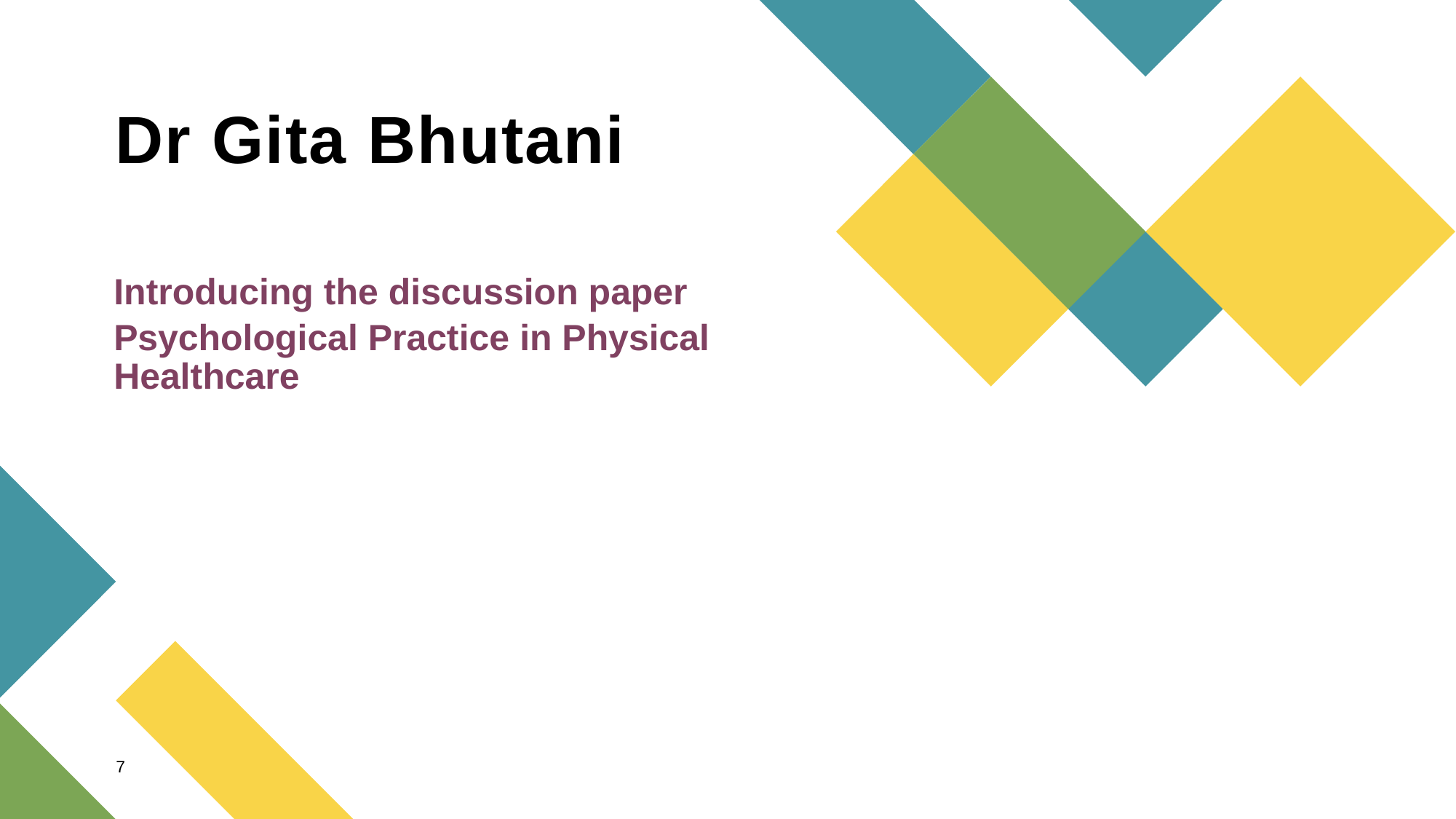

# Dr Gita Bhutani
Introducing the discussion paper
Psychological Practice in Physical Healthcare
7